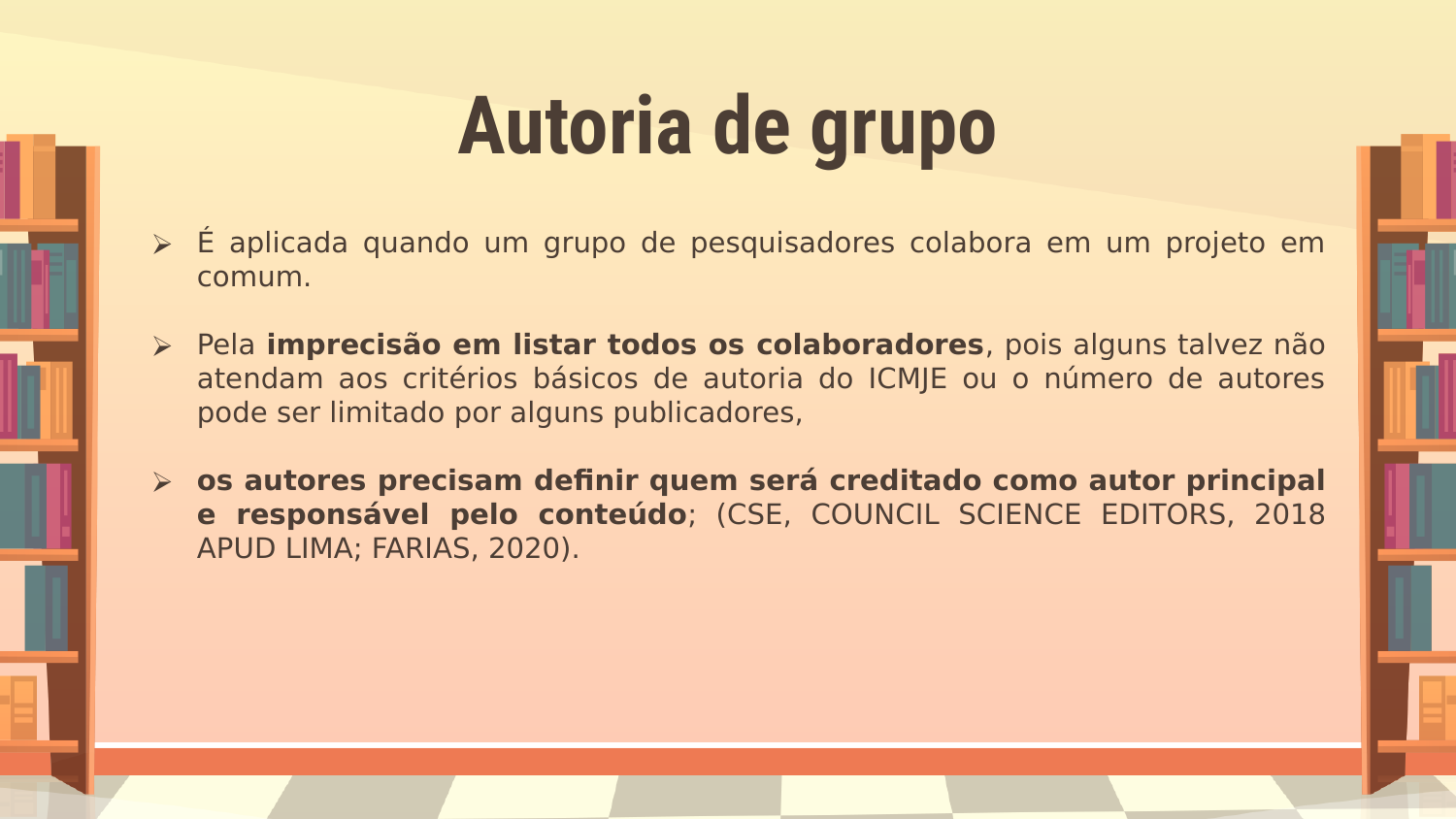

# Autoria de grupo

É aplicada quando um grupo de pesquisadores colabora em um projeto em comum.

Pela imprecisão em listar todos os colaboradores, pois alguns talvez não atendam aos critérios básicos de autoria do ICMJE ou o número de autores pode ser limitado por alguns publicadores,

os autores precisam definir quem será creditado como autor principal e responsável pelo conteúdo; (CSE, COUNCIL SCIENCE EDITORS, 2018 APUD LIMA; FARIAS, 2020).